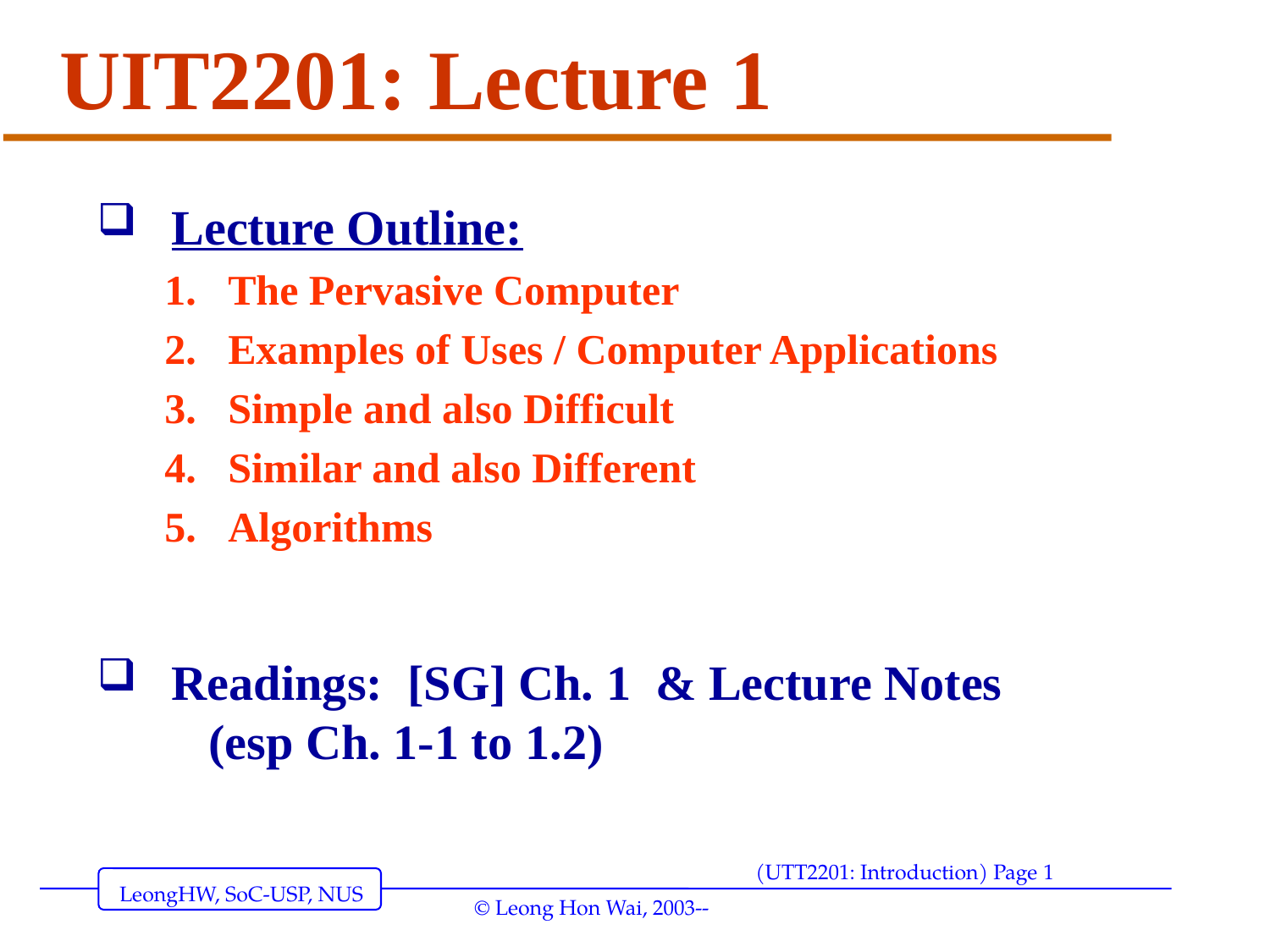

# UIT2201: Lecture 1
Lecture Outline:
The Pervasive Computer
Examples of Uses / Computer Applications
Simple and also Difficult
Similar and also Different
Algorithms

Readings:  [SG] Ch. 1  & Lecture Notes
   (esp Ch. 1-1 to 1.2)